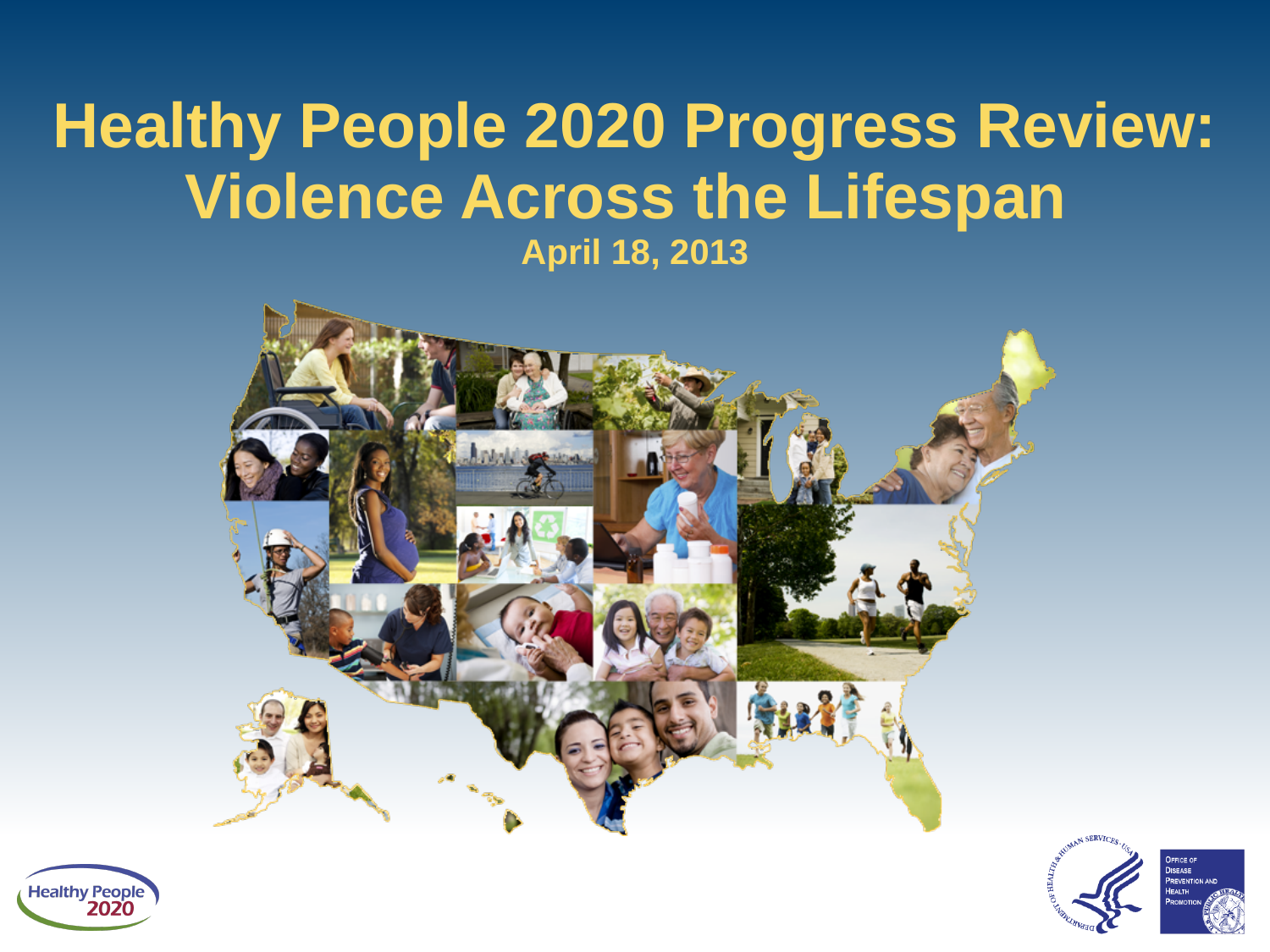

# Healthy People 2020 Progress Review: Violence Across the Lifespan April 18, 2013